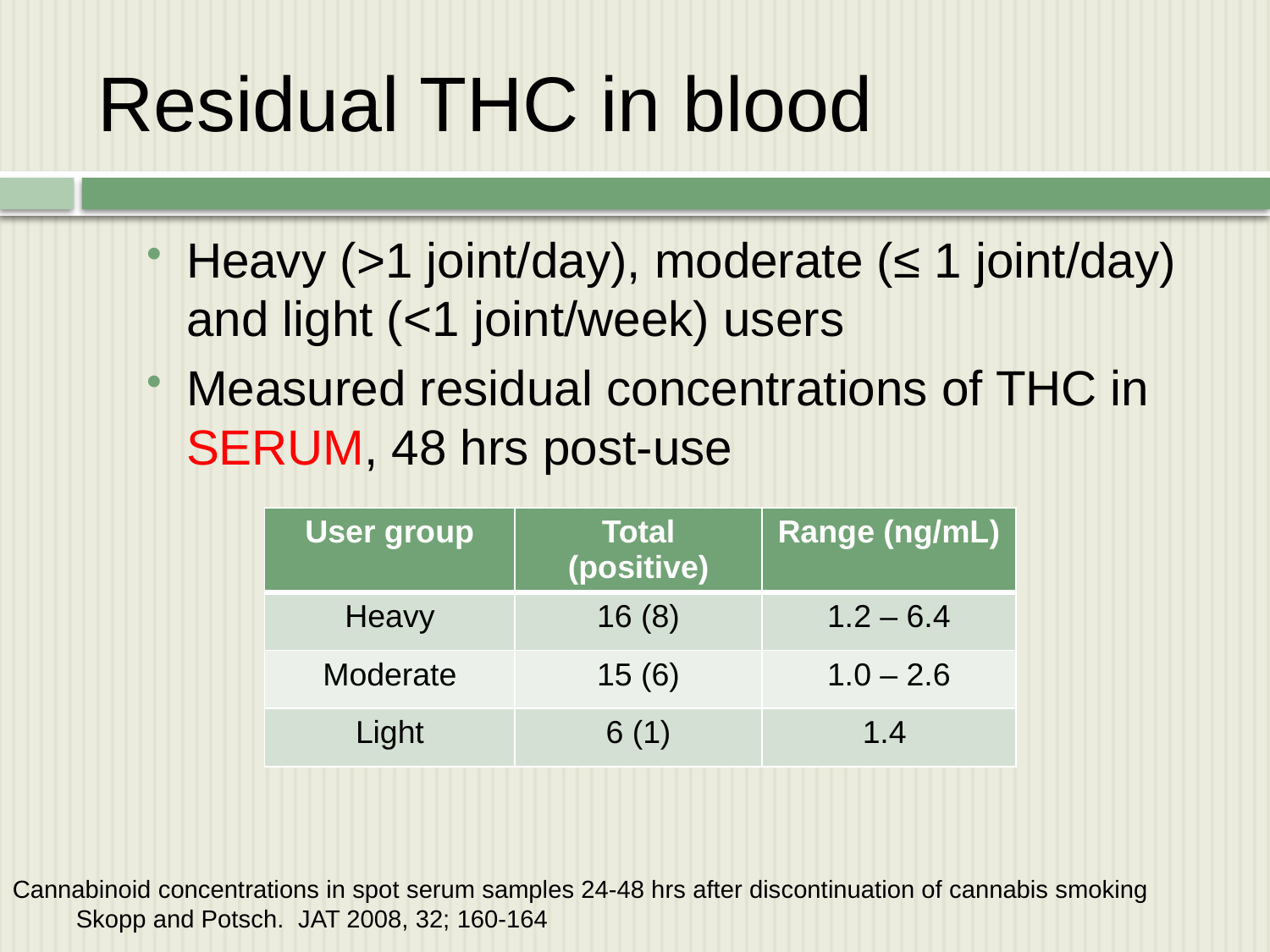

# Residual THC in blood
Heavy (>1 joint/day), moderate (≤ 1 joint/day) and light (<1 joint/week) users
Measured residual concentrations of THC in SERUM, 48 hrs post-use
| User group | Total (positive) | Range (ng/mL) |
| --- | --- | --- |
| Heavy | 16 (8) | 1.2 – 6.4 |
| Moderate | 15 (6) | 1.0 – 2.6 |
| Light | 6 (1) | 1.4 |
Cannabinoid concentrations in spot serum samples 24-48 hrs after discontinuation of cannabis smoking
Skopp and Potsch.  JAT 2008, 32; 160-164